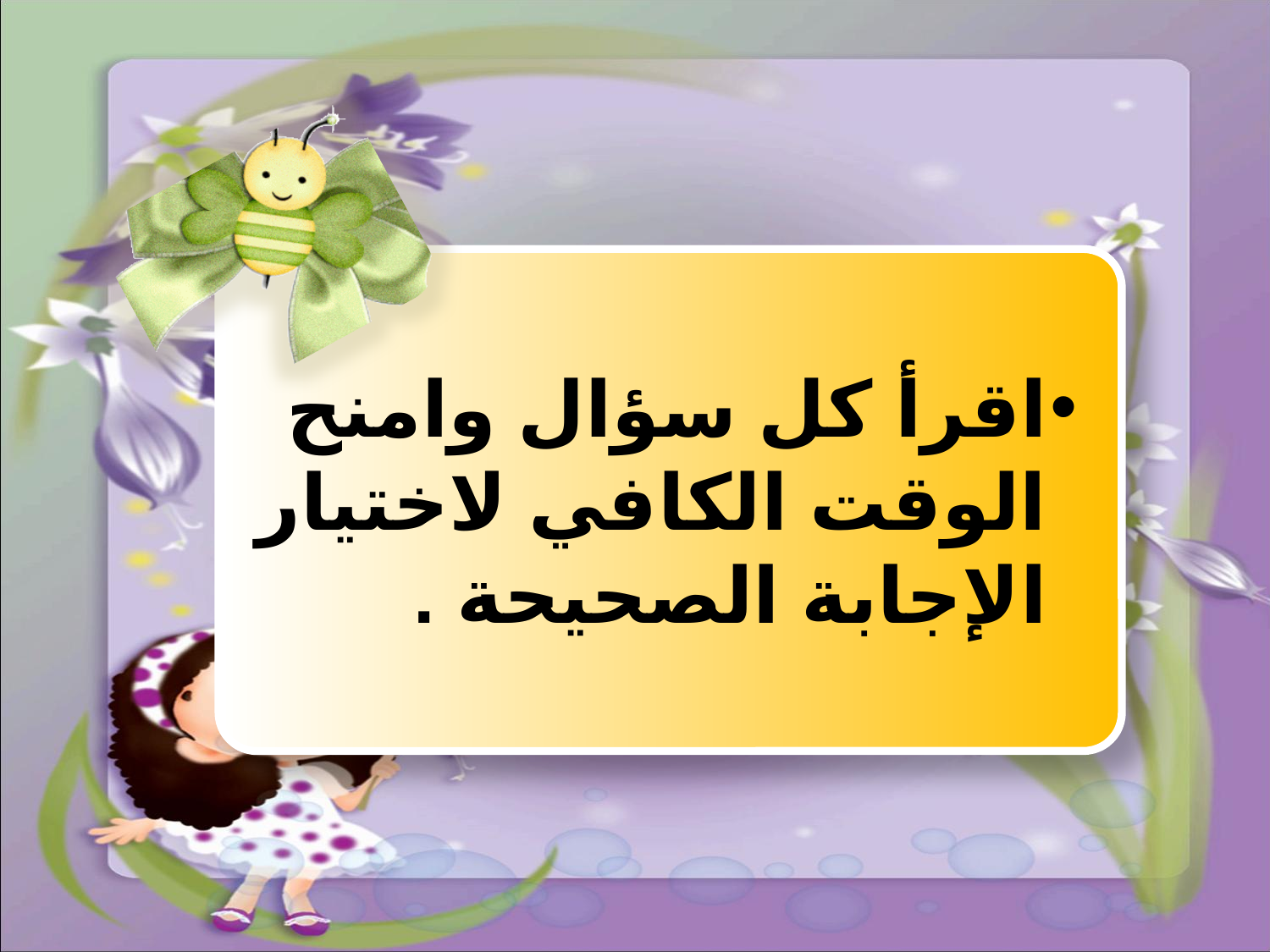

اقرأ كل سؤال وامنح الوقت الكافي لاختيار الإجابة الصحيحة .